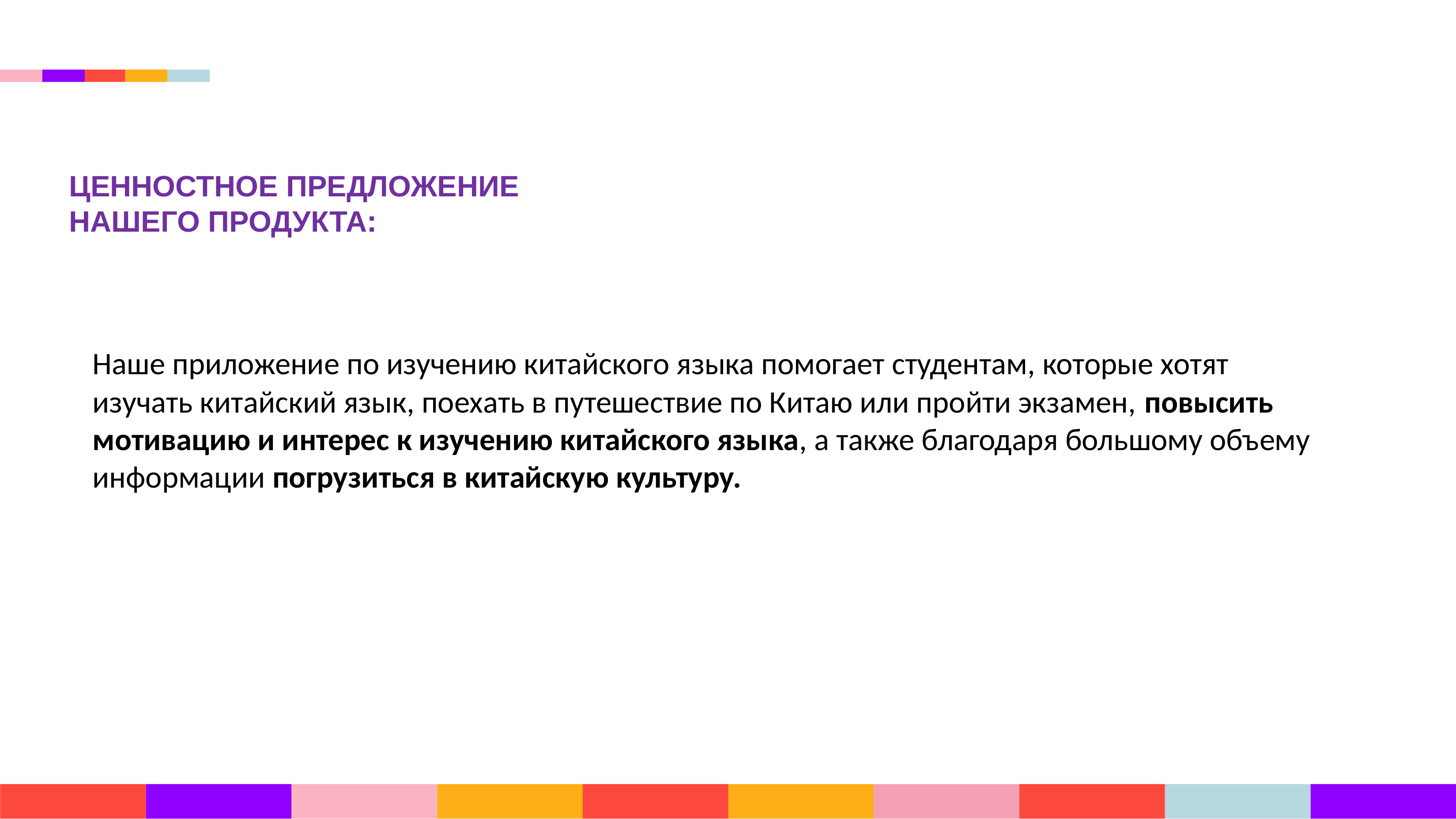

#
ЦЕННОСТНОЕ ПРЕДЛОЖЕНИЕ                            НАШЕГО ПРОДУКТА:
Наше приложение по изучению китайского языка помогает студентам, которые хотят  изучать китайский язык, поехать в путешествие по Китаю или пройти экзамен, повысить мотивацию и интерес к изучению китайского языка, а также благодаря большому объему информации погрузиться в китайскую культуру.